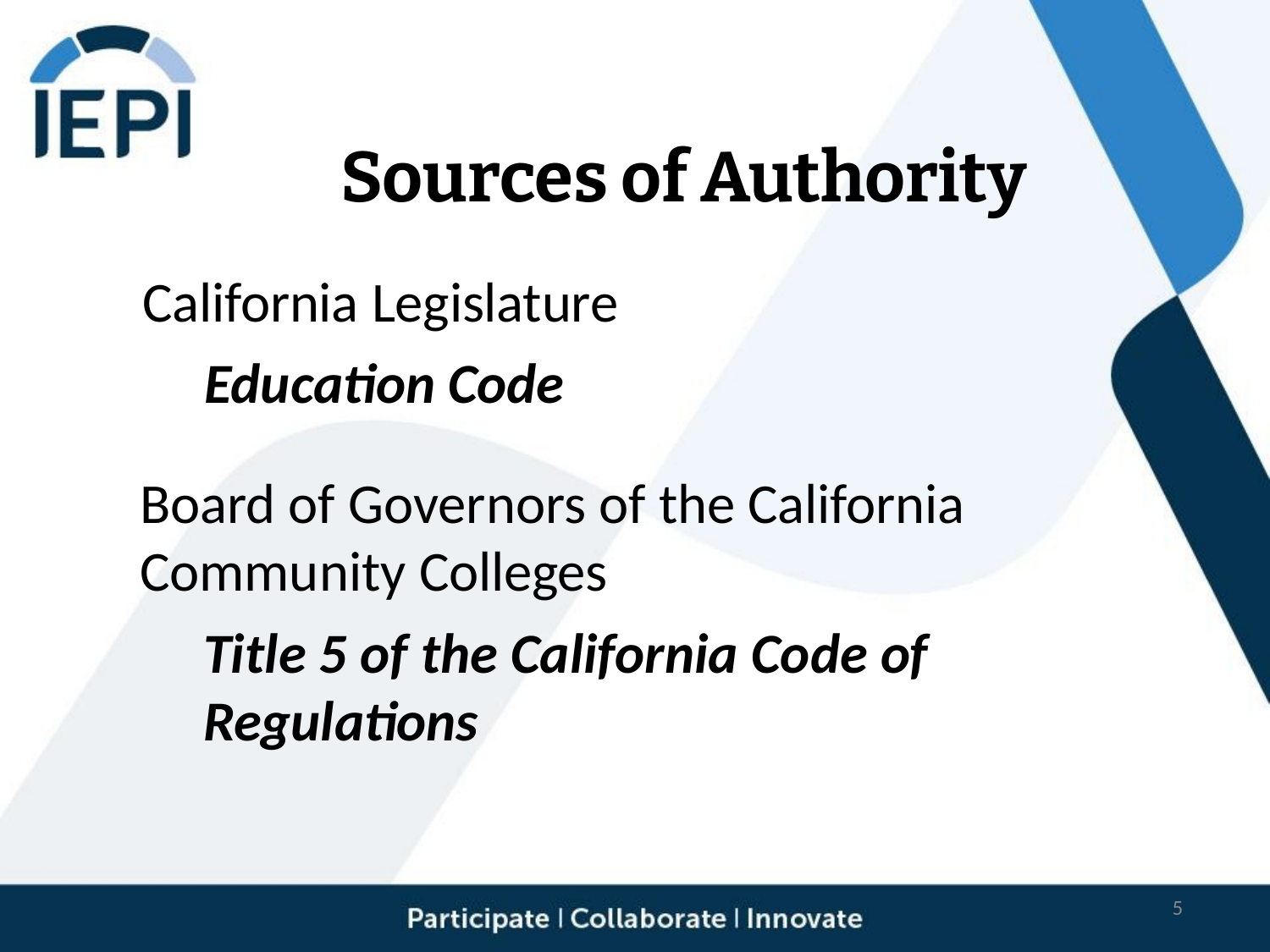

# Sources of Authority
California Legislature
Education Code
Board of Governors of the California Community Colleges
Title 5 of the California Code of Regulations
5